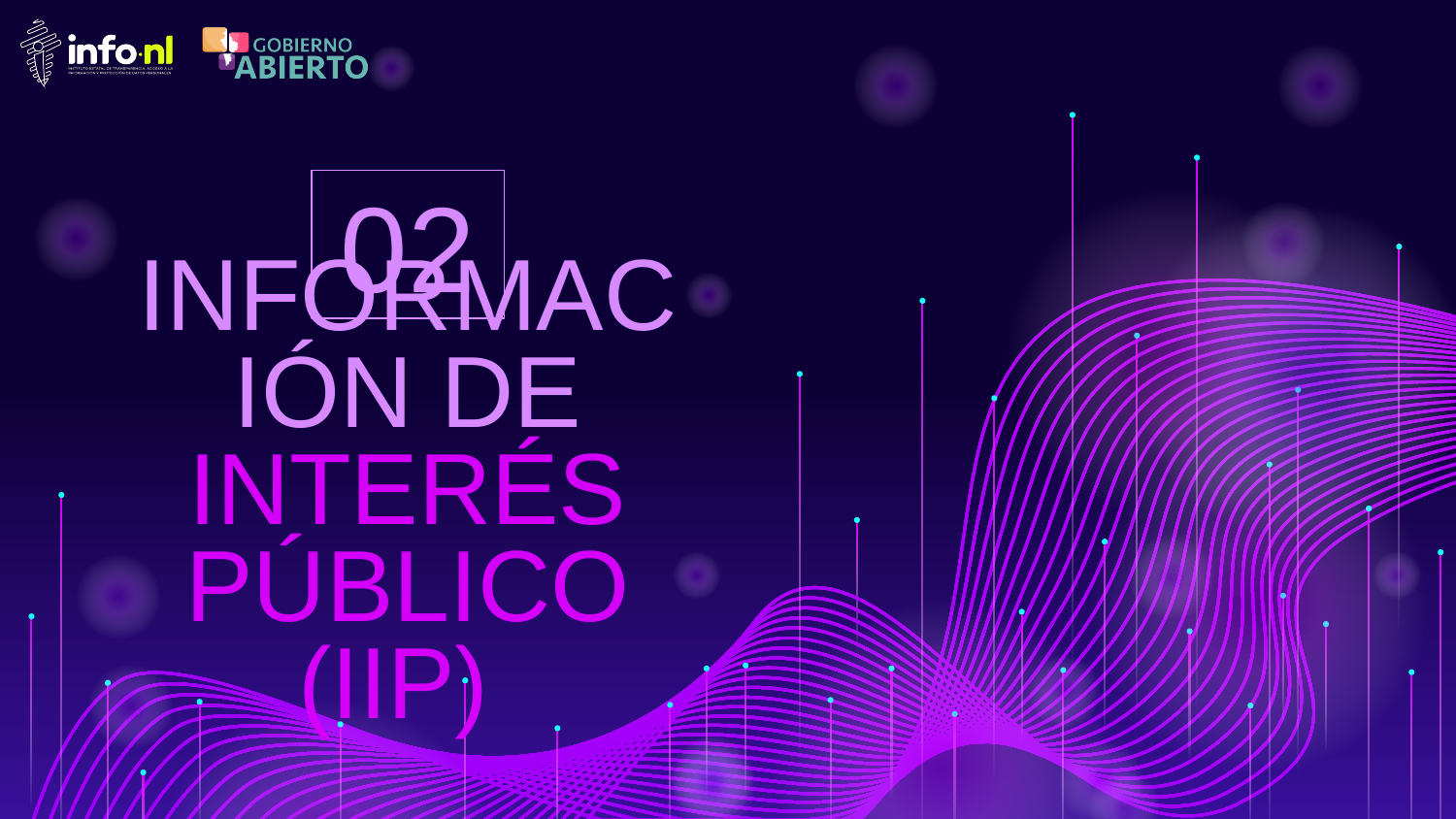

02

# INFORMACIÓN DE INTERÉS PÚBLICO (IIP)